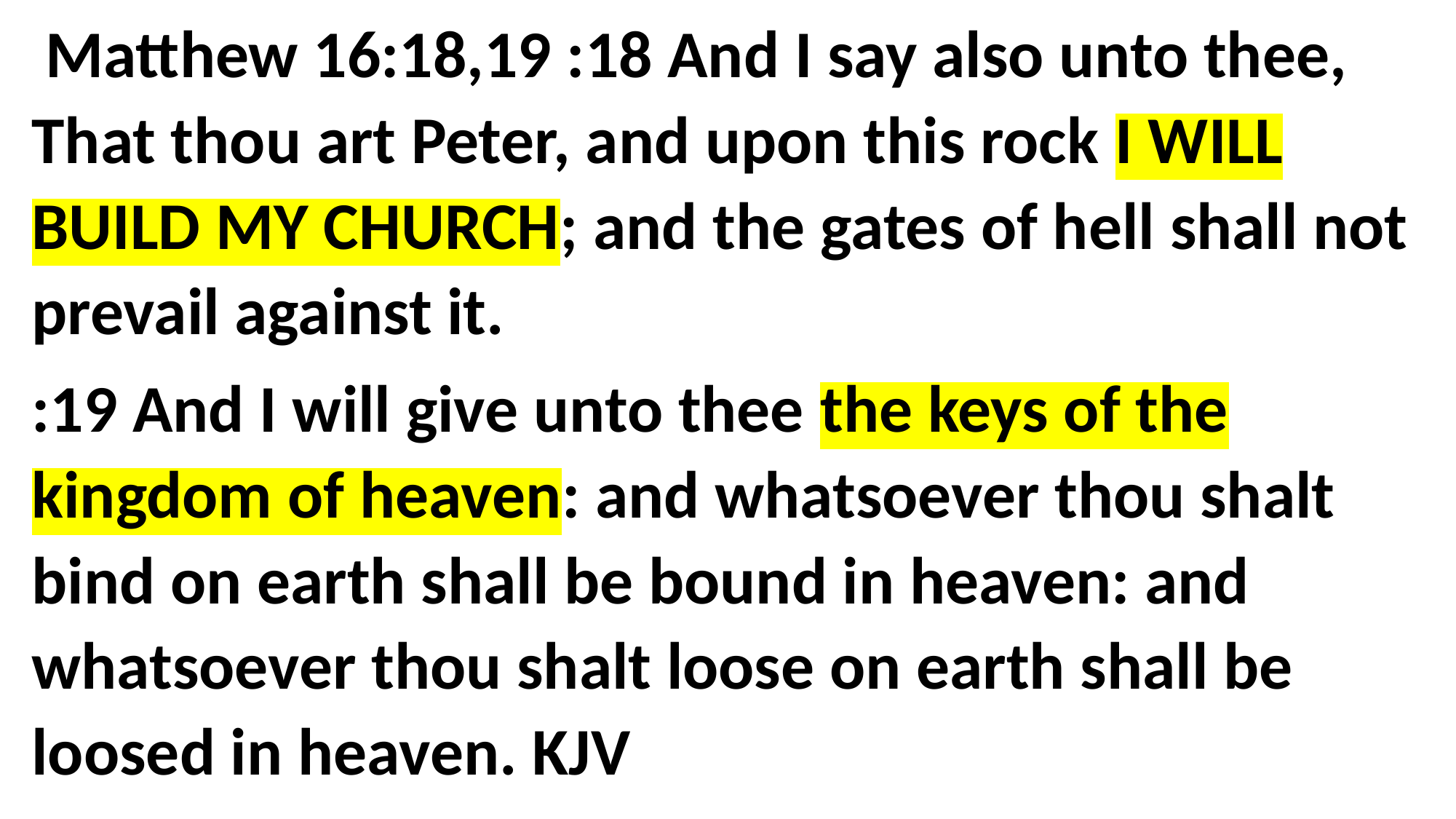

Matthew 16:18,19 :18 And I say also unto thee, That thou art Peter, and upon this rock I WILL BUILD MY CHURCH; and the gates of hell shall not prevail against it.
:19 And I will give unto thee the keys of the kingdom of heaven: and whatsoever thou shalt bind on earth shall be bound in heaven: and whatsoever thou shalt loose on earth shall be loosed in heaven. KJV